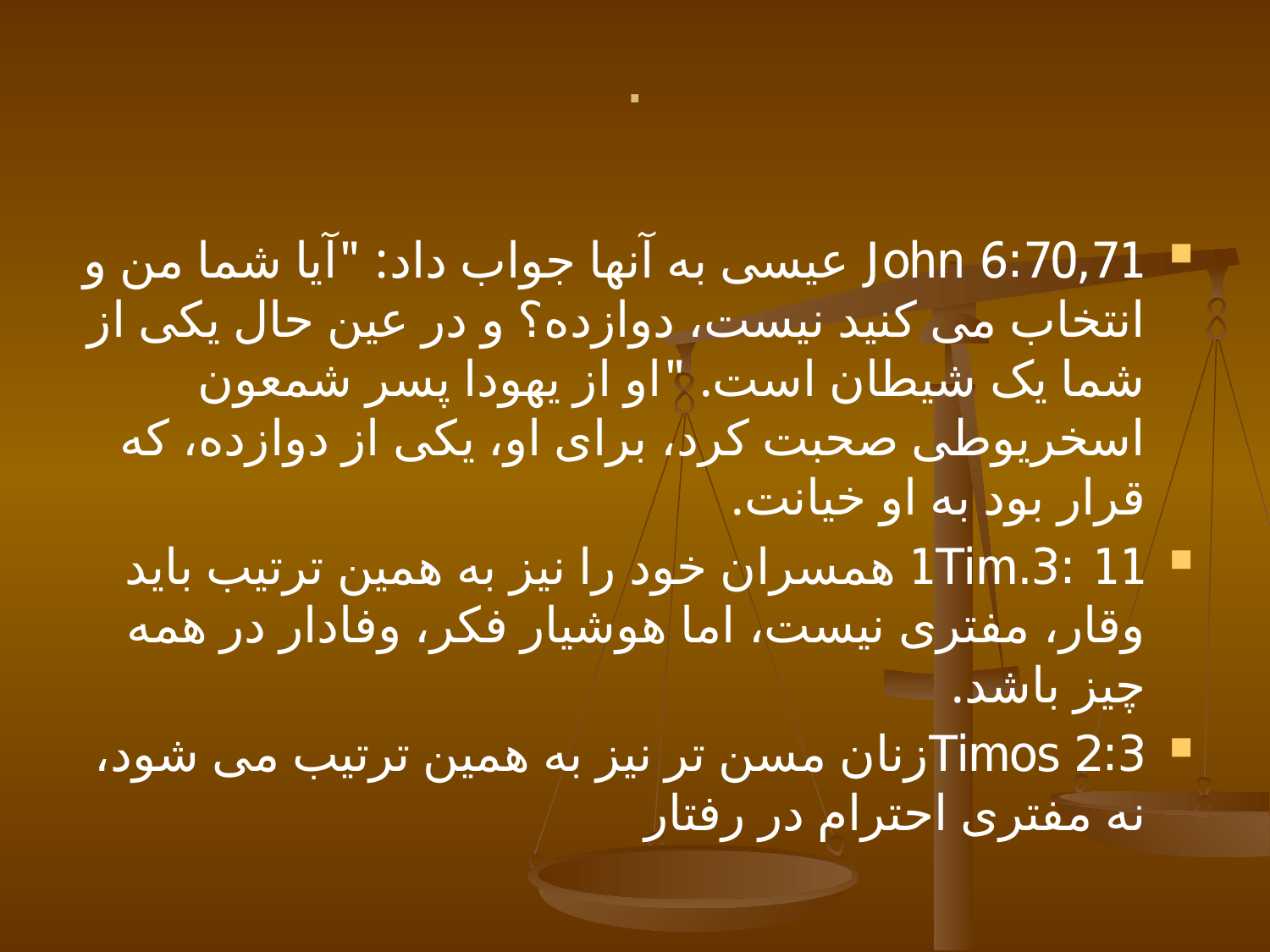

# .
John 6:70,71 عیسی به آنها جواب داد: "آیا شما من و انتخاب می کنید نیست، دوازده؟ و در عین حال یکی از شما یک شیطان است. "او از یهودا پسر شمعون اسخریوطی صحبت کرد، برای او، یکی از دوازده، که قرار بود به او خیانت.
1Tim.3: 11 همسران خود را نیز به همین ترتیب باید وقار، مفتری نیست، اما هوشیار فکر، وفادار در همه چیز باشد.
Timos 2:3زنان مسن تر نیز به همین ترتیب می شود، نه مفتری احترام در رفتار